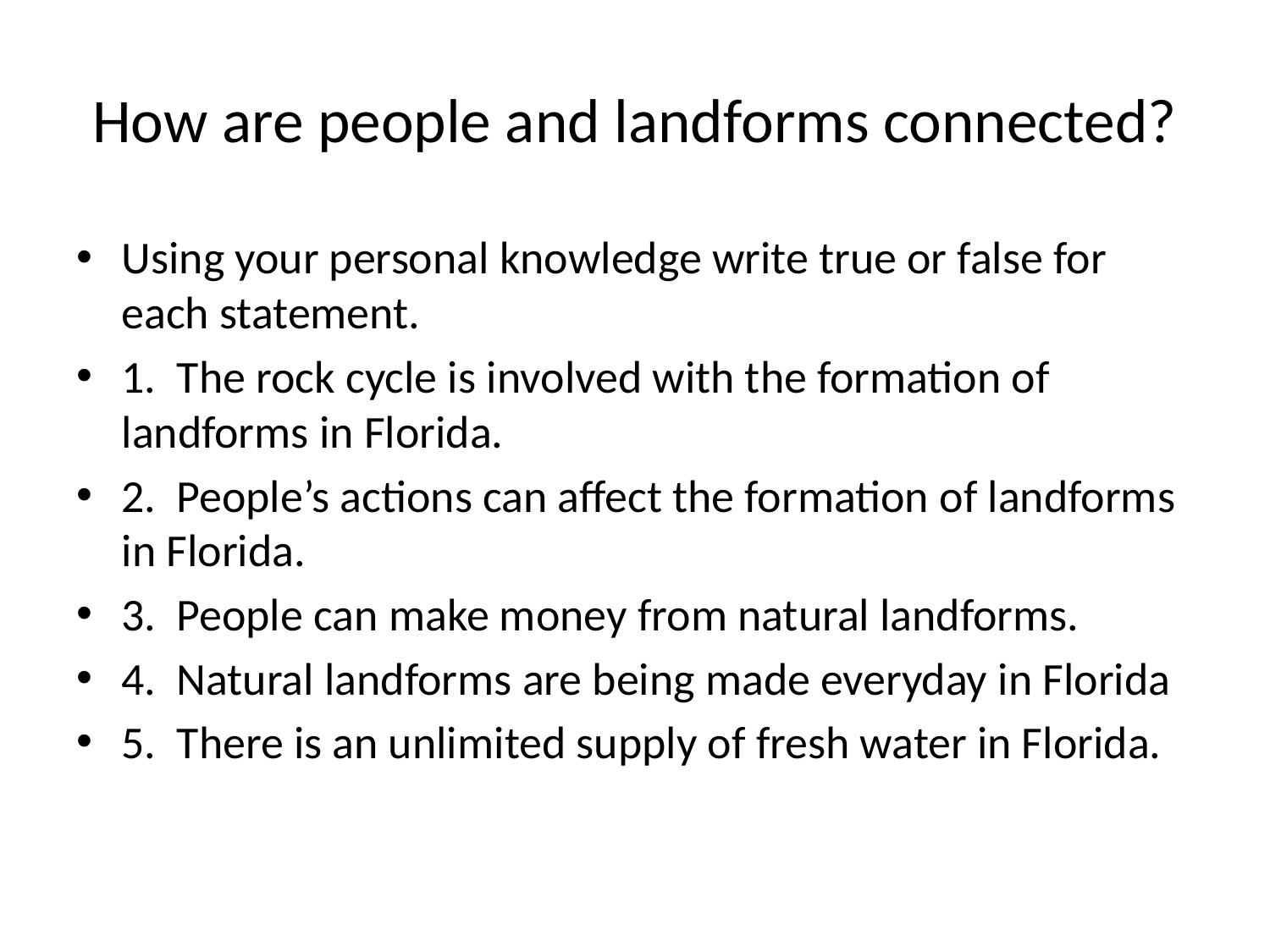

# How are people and landforms connected?
Using your personal knowledge write true or false for each statement.
1.  The rock cycle is involved with the formation of landforms in Florida.
2.  People’s actions can affect the formation of landforms in Florida.
3.  People can make money from natural landforms.
4.  Natural landforms are being made everyday in Florida
5.  There is an unlimited supply of fresh water in Florida.